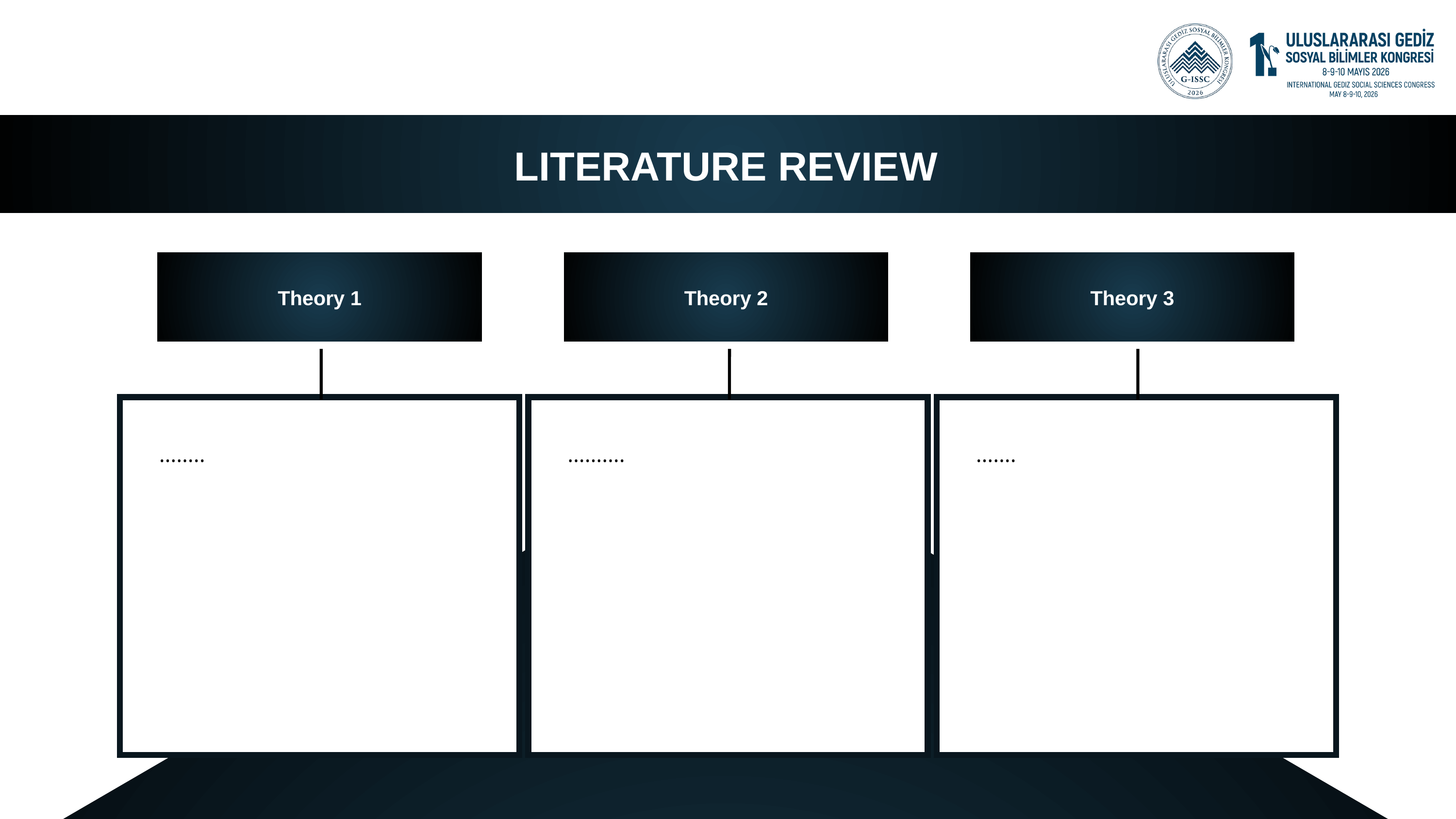

LITERATURE REVIEW

Theory 1
Theory 2
Theory 3

……..
……….
…….